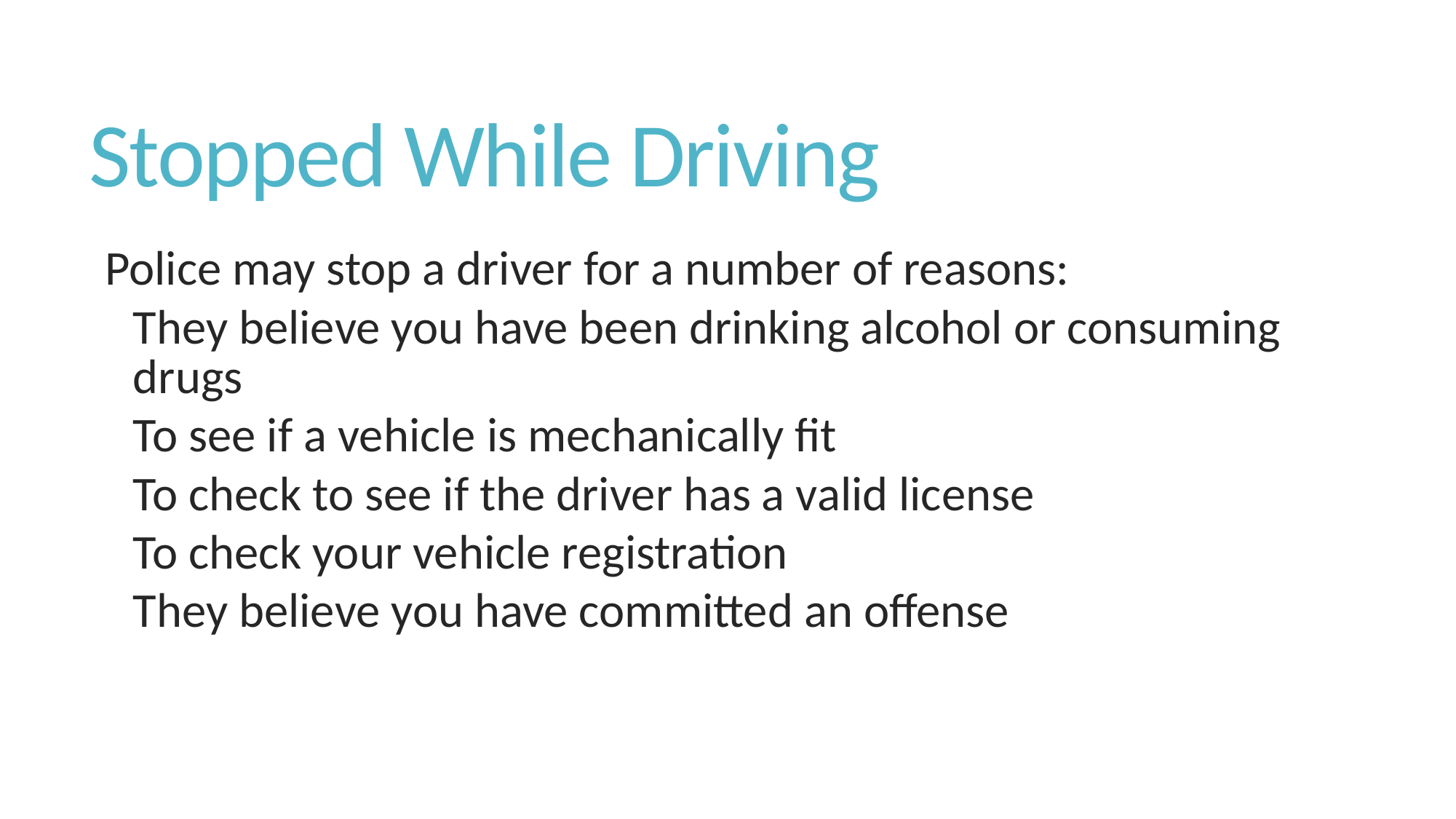

# Stopped While Driving
Police may stop a driver for a number of reasons:
They believe you have been drinking alcohol or consuming drugs
To see if a vehicle is mechanically fit
To check to see if the driver has a valid license
To check your vehicle registration
They believe you have committed an offense